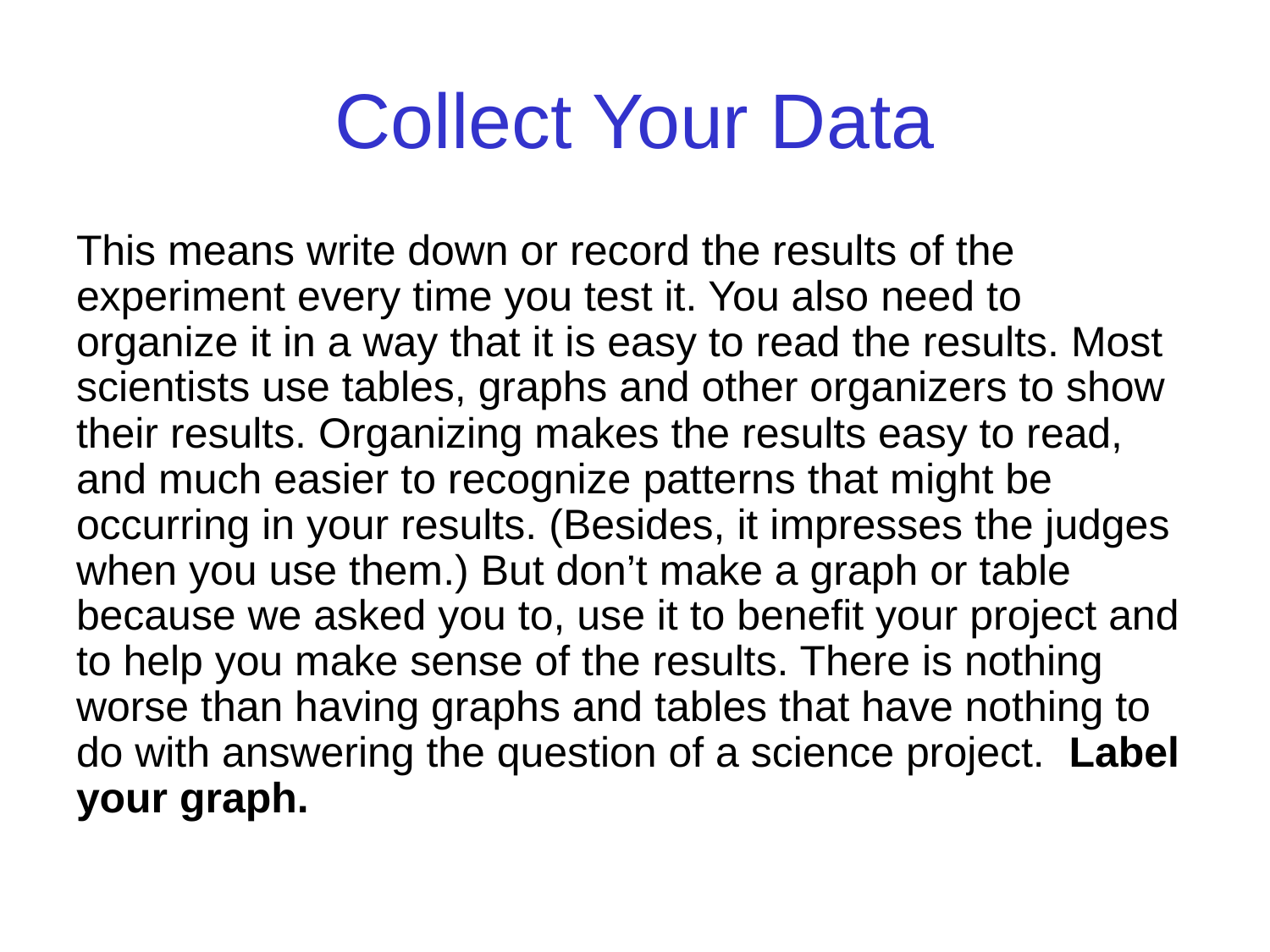

# Collect Your Data
This means write down or record the results of the
experiment every time you test it. You also need to
organize it in a way that it is easy to read the results. Most
scientists use tables, graphs and other organizers to show
their results. Organizing makes the results easy to read,
and much easier to recognize patterns that might be
occurring in your results. (Besides, it impresses the judges
when you use them.) But don’t make a graph or table
because we asked you to, use it to benefit your project and
to help you make sense of the results. There is nothing
worse than having graphs and tables that have nothing to
do with answering the question of a science project.  Label
your graph.